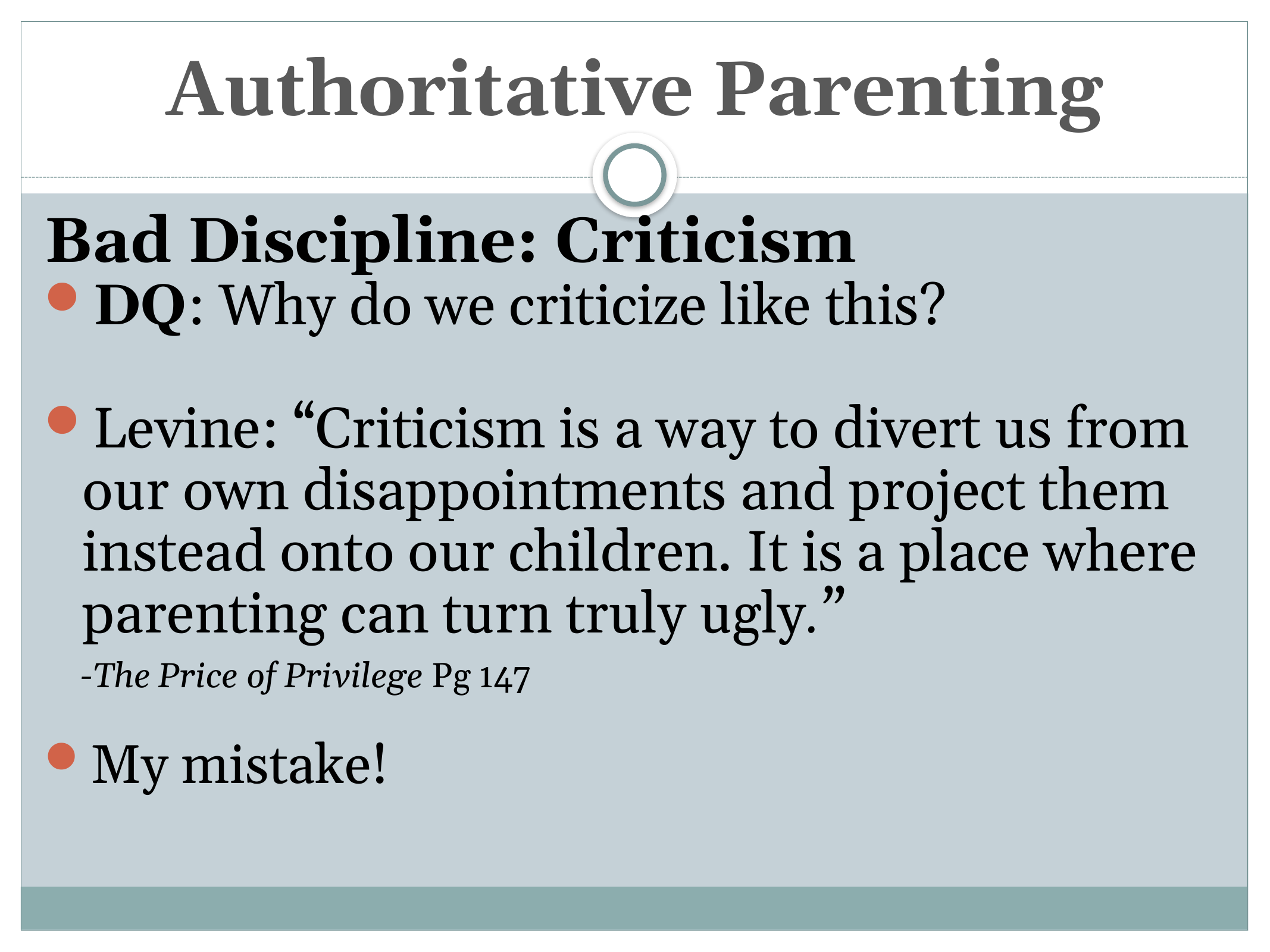

# Authoritative Parenting
Bad Discipline: Criticism
DQ: Why do we criticize like this?

Levine: “Criticism is a way to divert us from our own disappointments and project them instead onto our children. It is a place where parenting can turn truly ugly.”
   -The Price of Privilege Pg 147

My mistake!